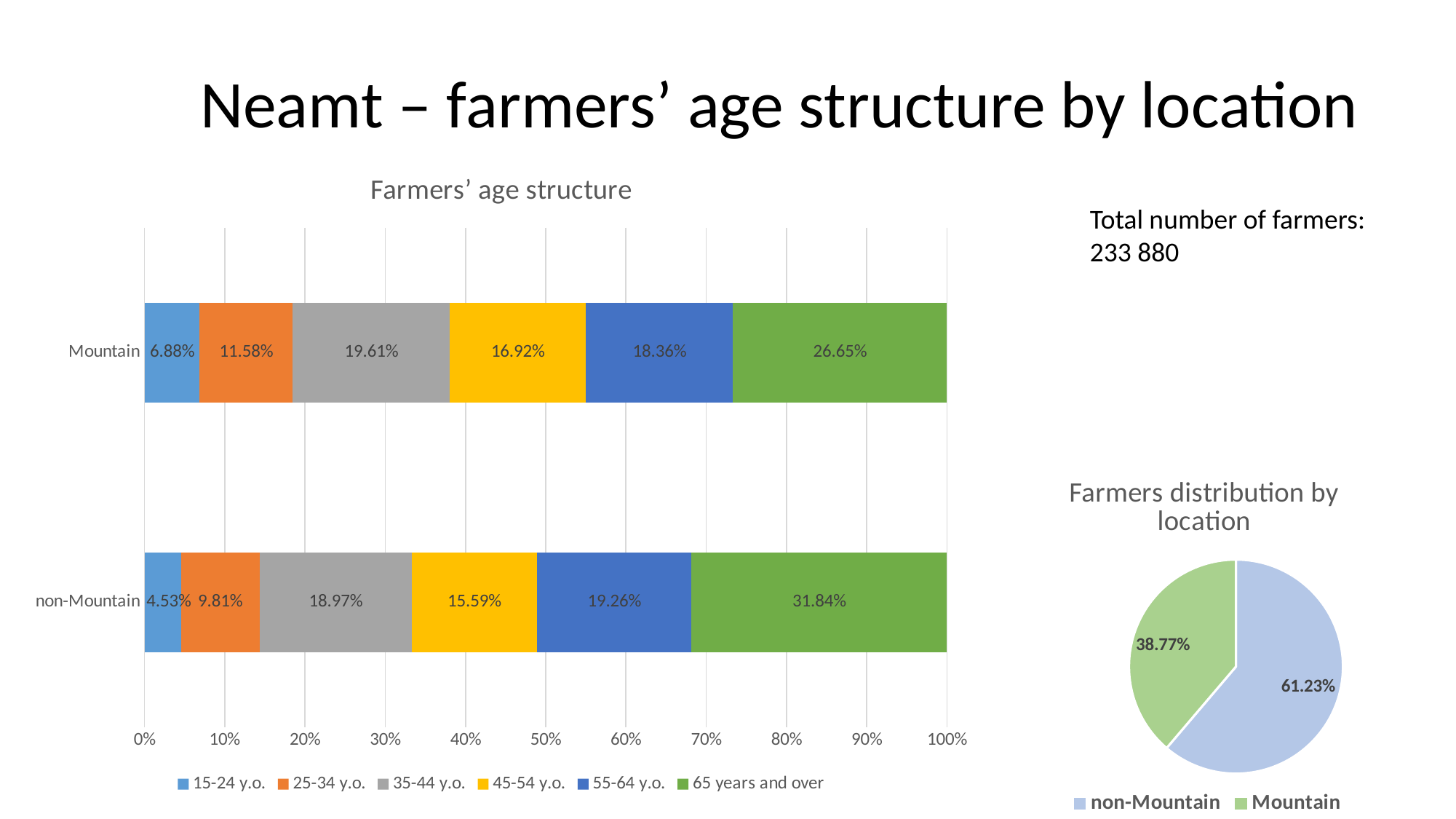

# Neamt – farmers’ age structure by location

### Chart: Farmers’ age structure

| Category | 15-24 y.o. | 25-34 y.o. | 35-44 y.o. | 45-54 y.o. | 55-64 y.o. | 65 years and over |
|---|---|---|---|---|---|---|
| non-Mountain | 0.0453 | 0.0981 | 0.1897 | 0.1559 | 0.1926 | 0.3184 |
| Mountain | 0.0688 | 0.1158 | 0.1961 | 0.1692 | 0.1836 | 0.2665 |
Total number of farmers:
233 880

### Chart: Farmers distribution by location

| Category | Sales |
|---|---|
| non-Mountain | 143198.0 |
| Mountain | 90682.0 |